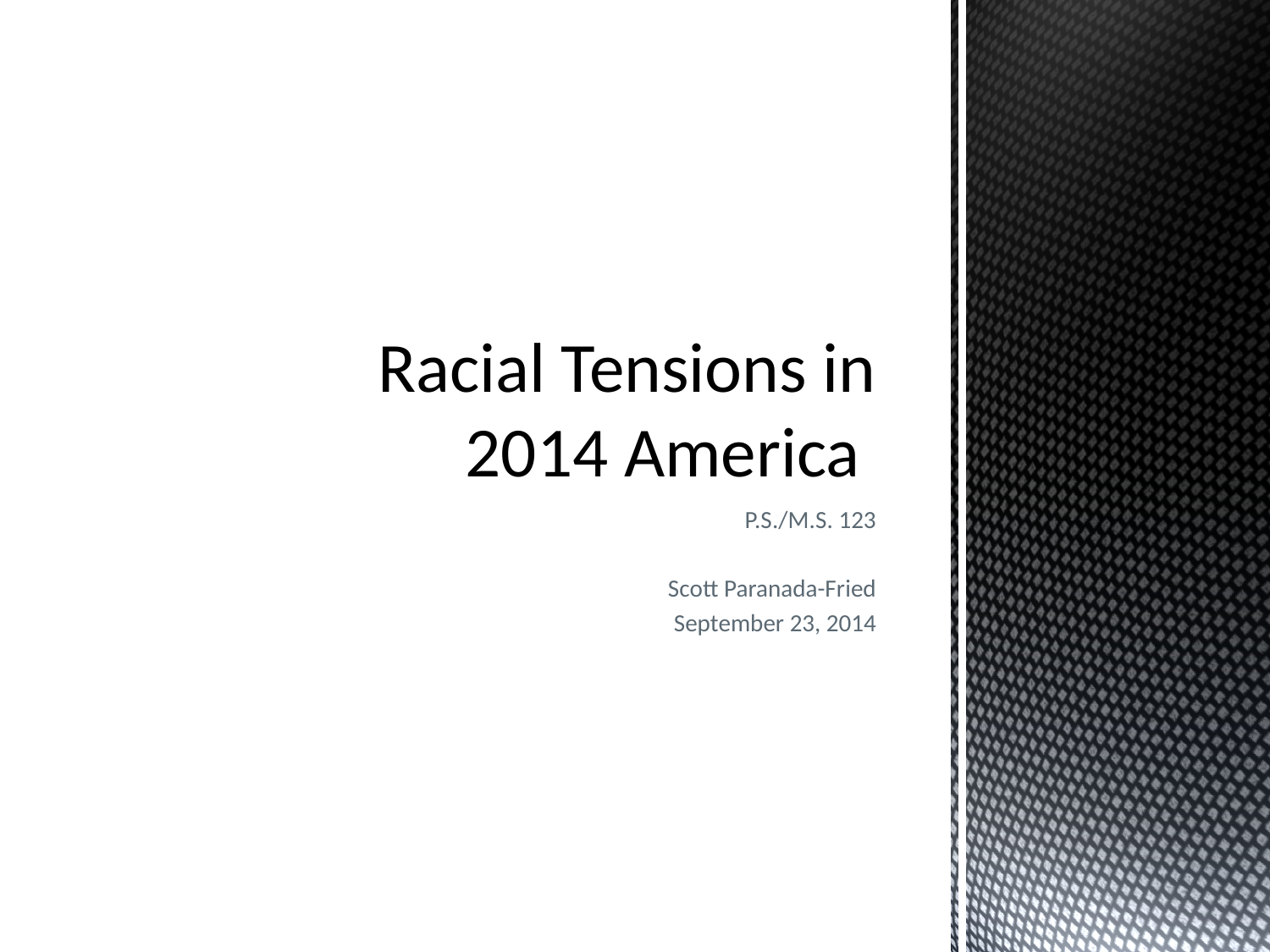

# Racial Tensions in 2014 America
P.S./M.S. 123

Scott Paranada-Fried
September 23, 2014